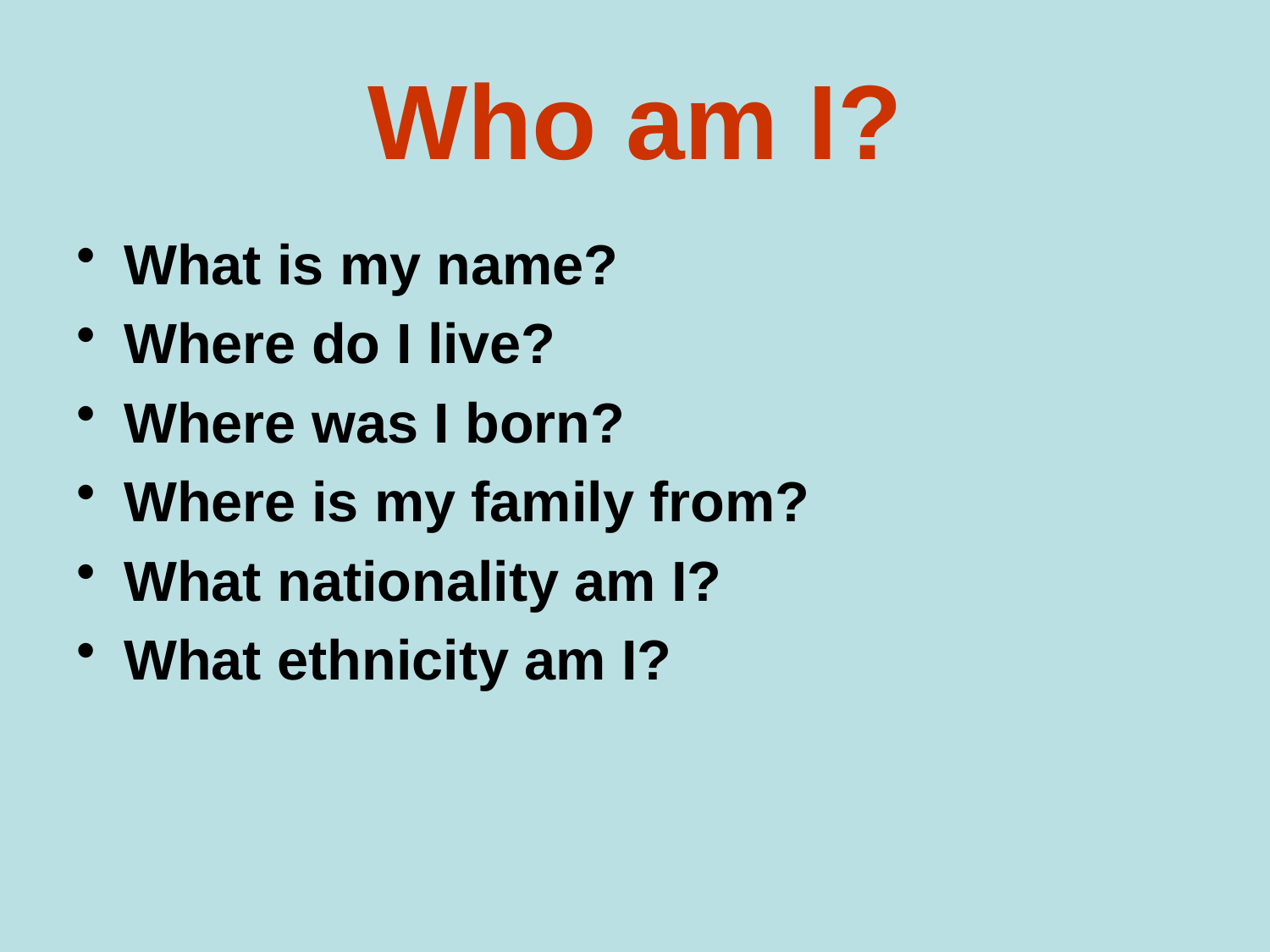

# Who am I?
What is my name?
Where do I live?
Where was I born?
Where is my family from?
What nationality am I?
What ethnicity am I?